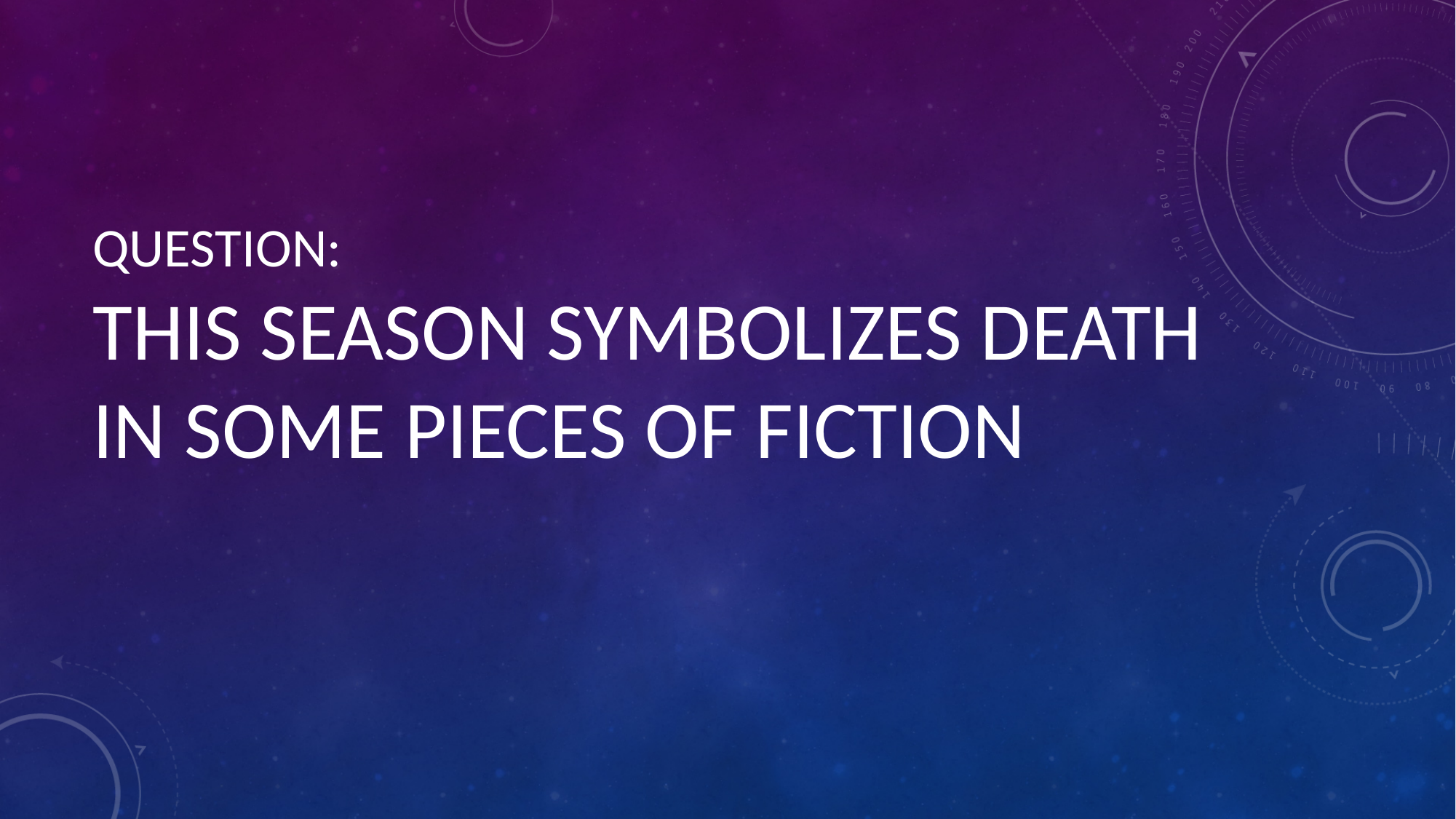

# Question: This season symbolizes death in some pieces of fiction